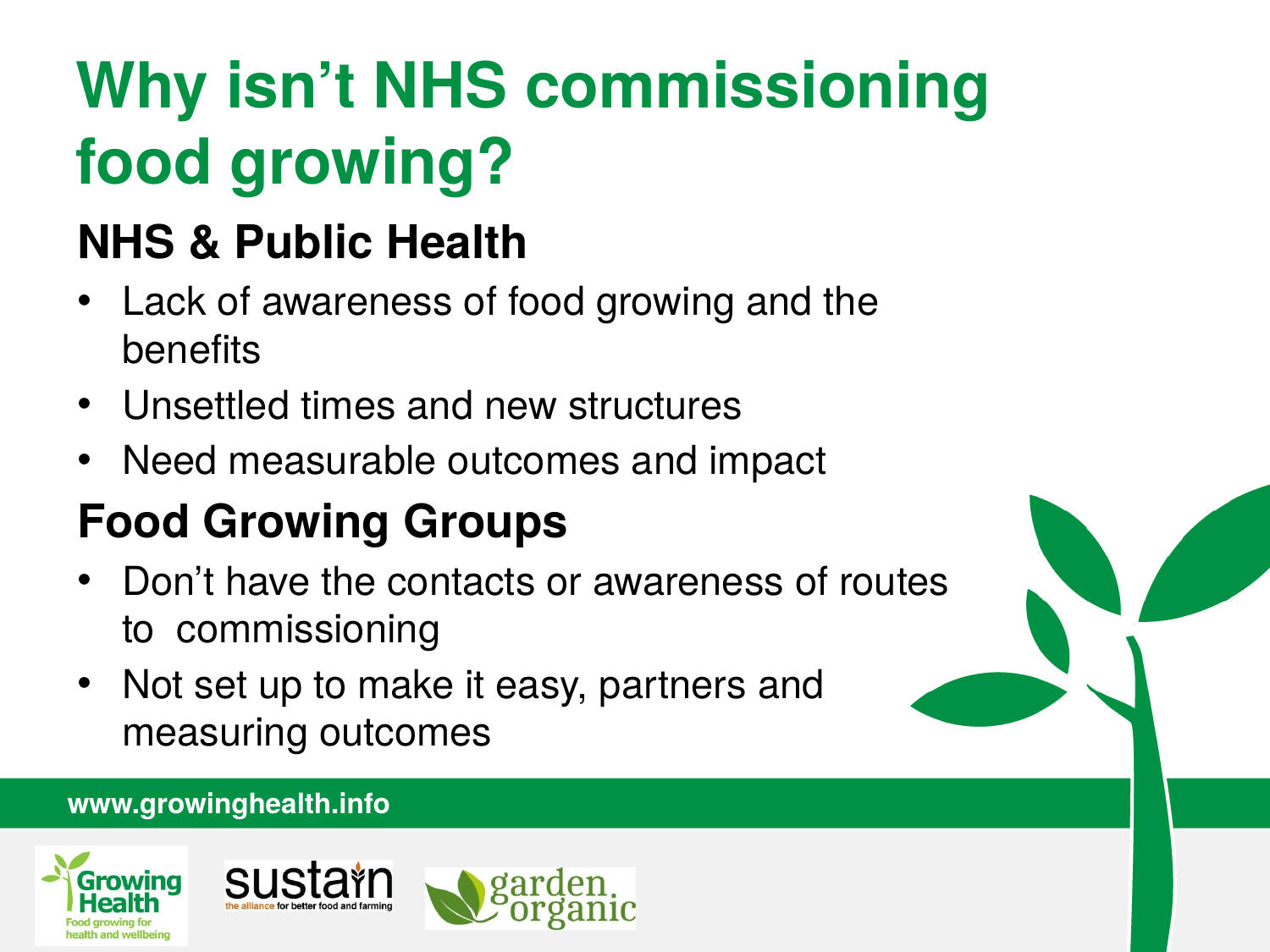

# Why isn’t NHS commissioning food growing?
NHS & Public Health
Lack of awareness of food growing and the benefits
Unsettled times and new structures
Need measurable outcomes and impact
Food Growing Groups
Don’t have the contacts or awareness of routes to  commissioning
Not set up to make it easy, partners and measuring outcomes